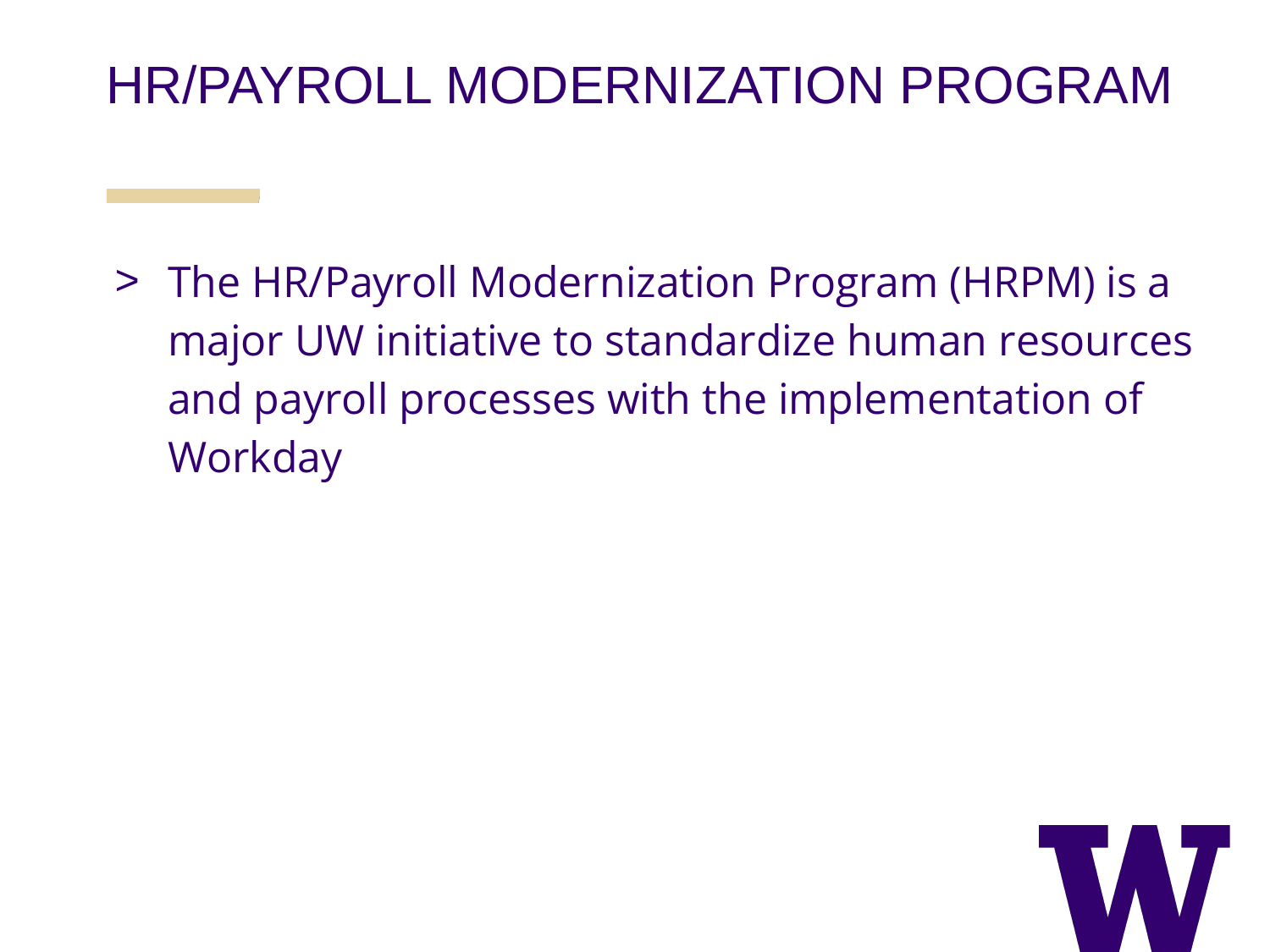

HR/PAYROLL MODERNIZATION PROGRAM
The HR/Payroll Modernization Program (HRPM) is a major UW initiative to standardize human resources and payroll processes with the implementation of Workday